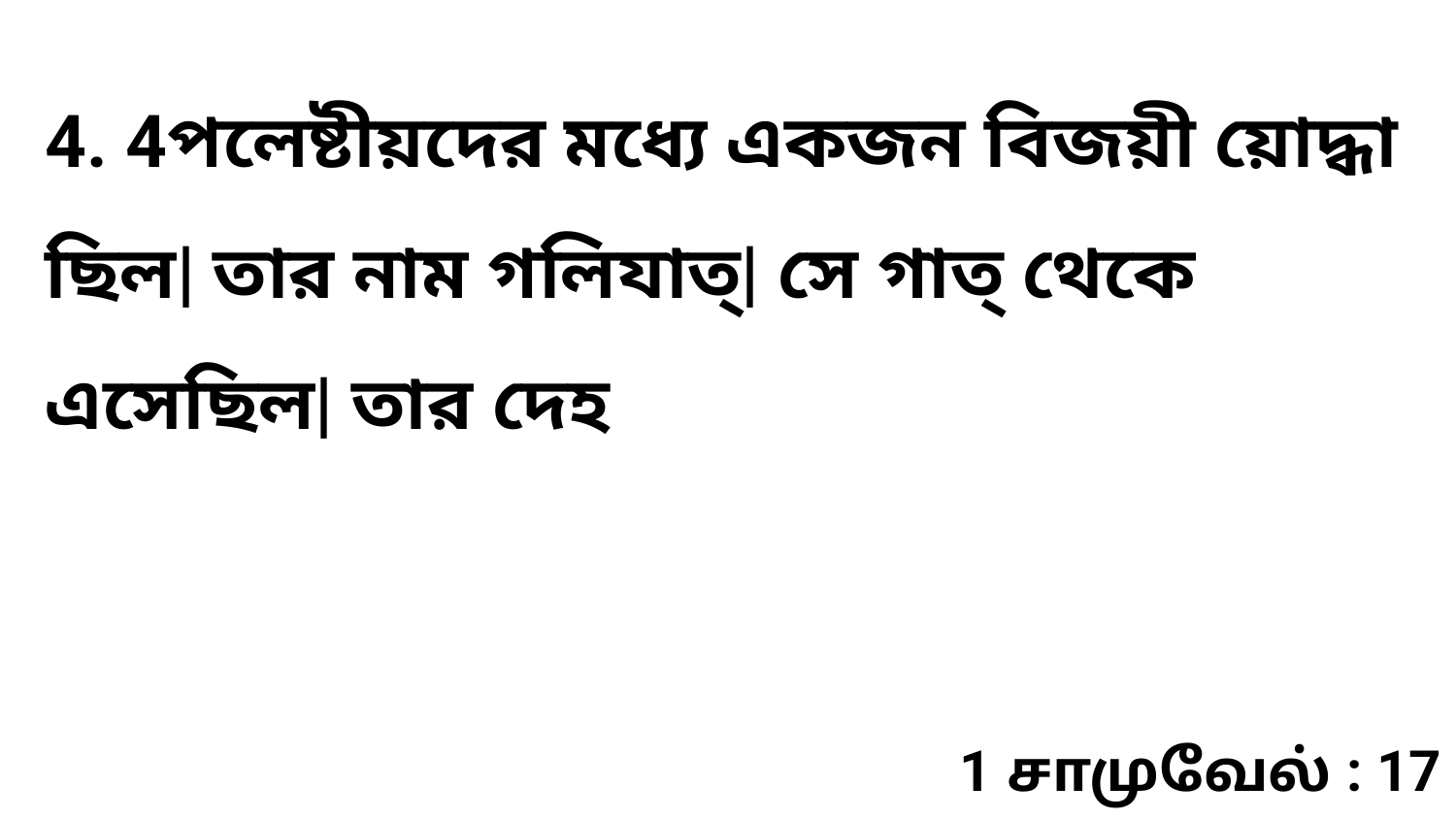

4. 4পলেষ্টীয়দের মধ্যে একজন বিজয়ী য়োদ্ধা ছিল| তার নাম গলিযাত্‌| সে গাত্‌ থেকে এসেছিল| তার দেহ
1 சாமுவேல் : 17